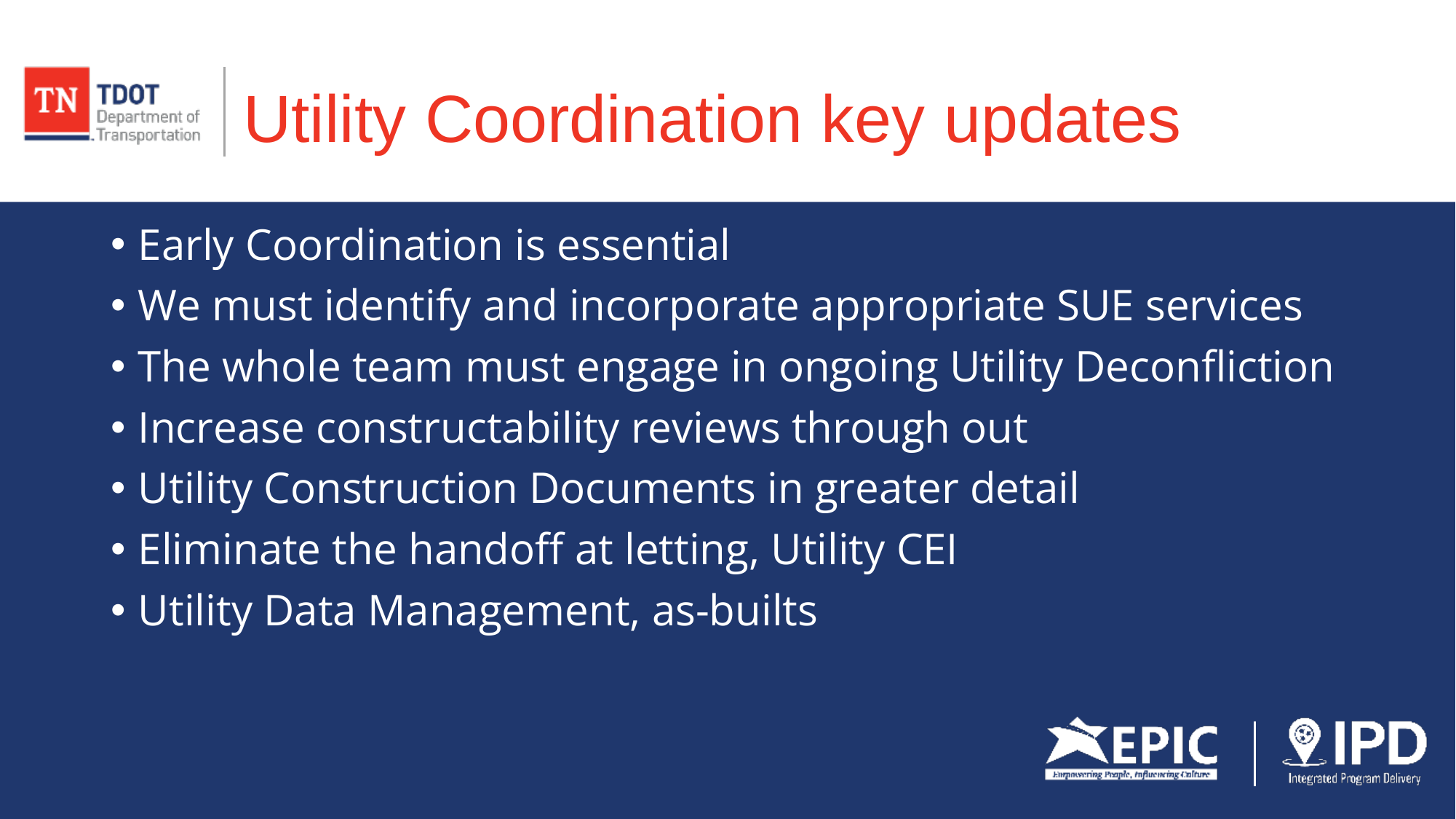

# Utility Coordination key updates
Early Coordination is essential
We must identify and incorporate appropriate SUE services
The whole team must engage in ongoing Utility Deconfliction
Increase constructability reviews through out
Utility Construction Documents in greater detail
Eliminate the handoff at letting, Utility CEI
Utility Data Management, as-builts